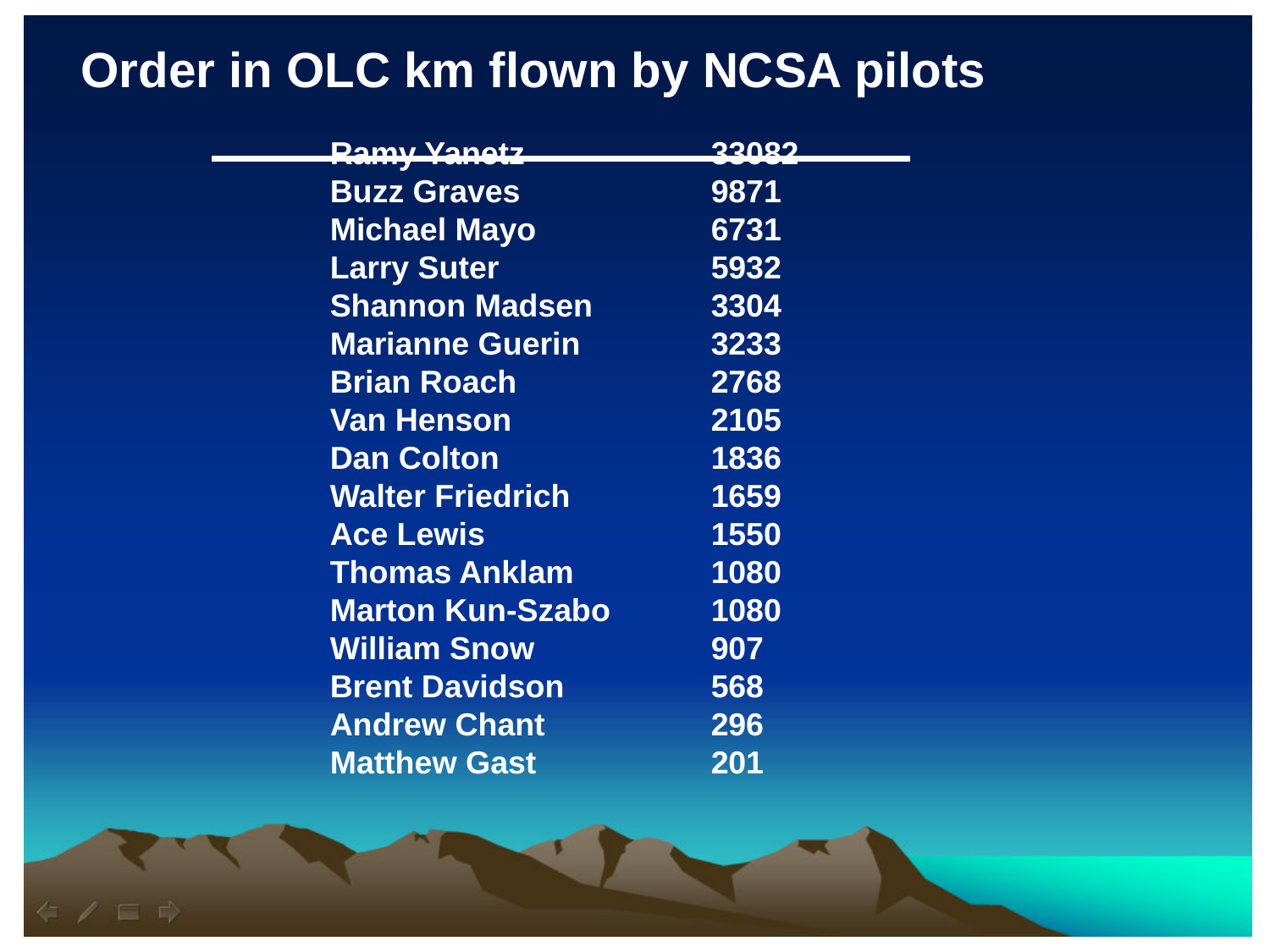

Order in OLC km flown by NCSA pilots
Ramy Yanetz 		33082
Buzz Graves 		9871
Michael Mayo 		6731
Larry Suter		5932
Shannon Madsen 	3304
Marianne Guerin		3233
Brian Roach 		2768
Van Henson		2105
Dan Colton		1836
Walter Friedrich		1659
Ace Lewis 		1550
Thomas Anklam 		1080
Marton Kun-Szabo 	1080
William Snow 		907
Brent Davidson 		568
Andrew Chant 		296
Matthew Gast 		201